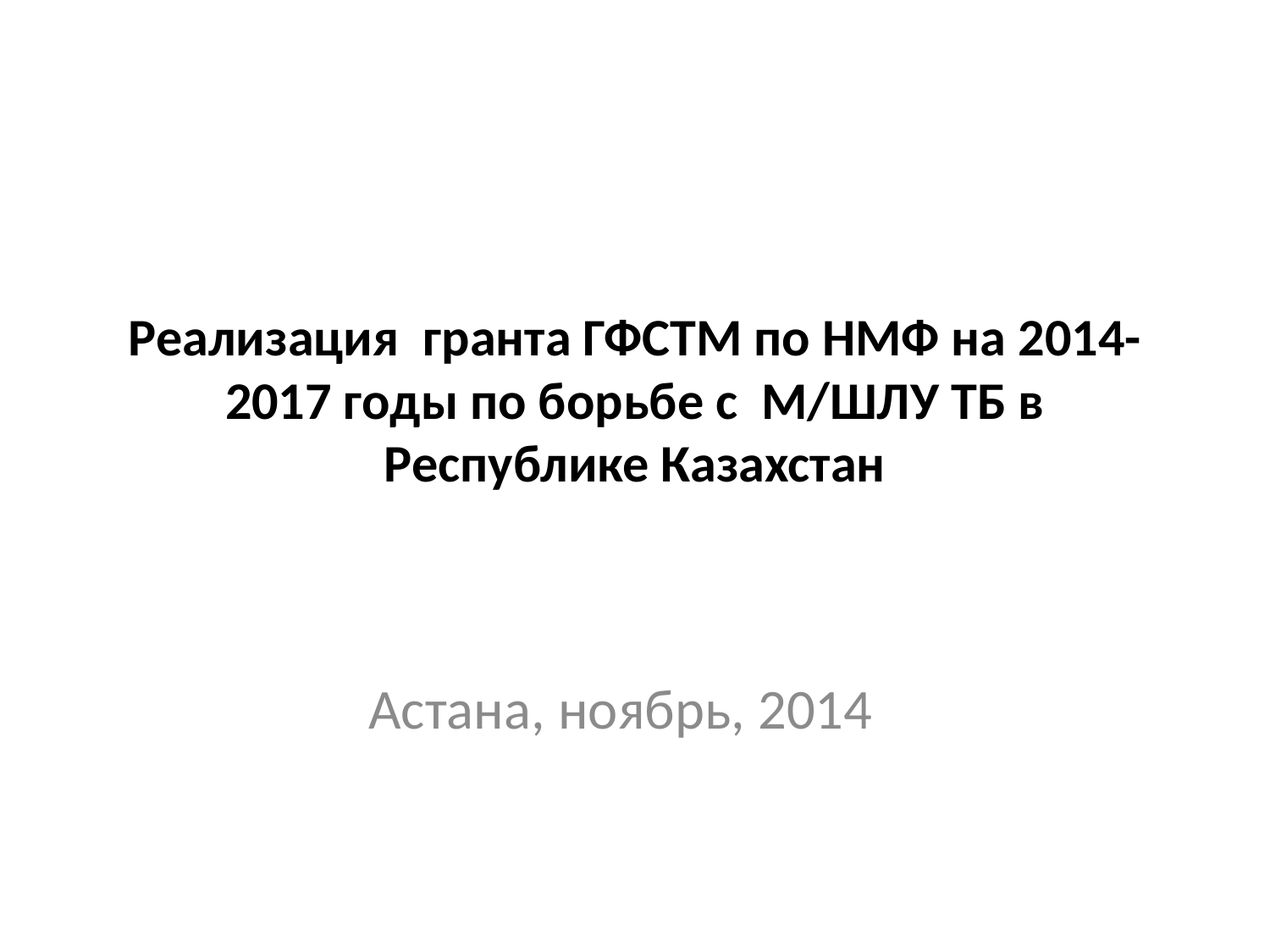

# Реализация  гранта ГФСТМ по НМФ на 2014-2017 годы по борьбе с  М/ШЛУ ТБ в Республике Казахстан
Астана, ноябрь, 2014